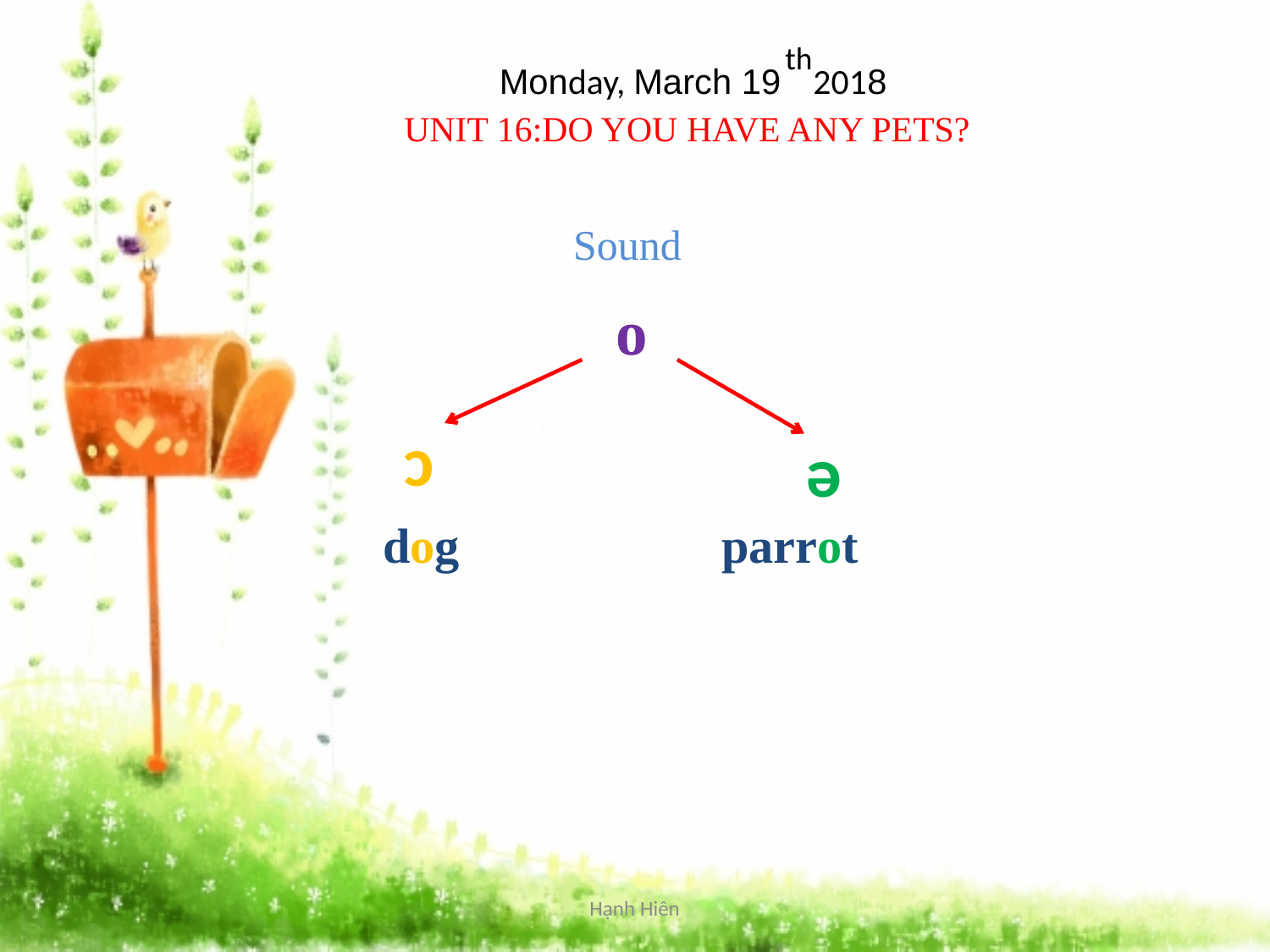

th
Monday, March 19    2018
UNIT 16:DO YOU HAVE ANY PETS?

Sound
o
ɔ
ə
dog
parrot
Hạnh Hiên